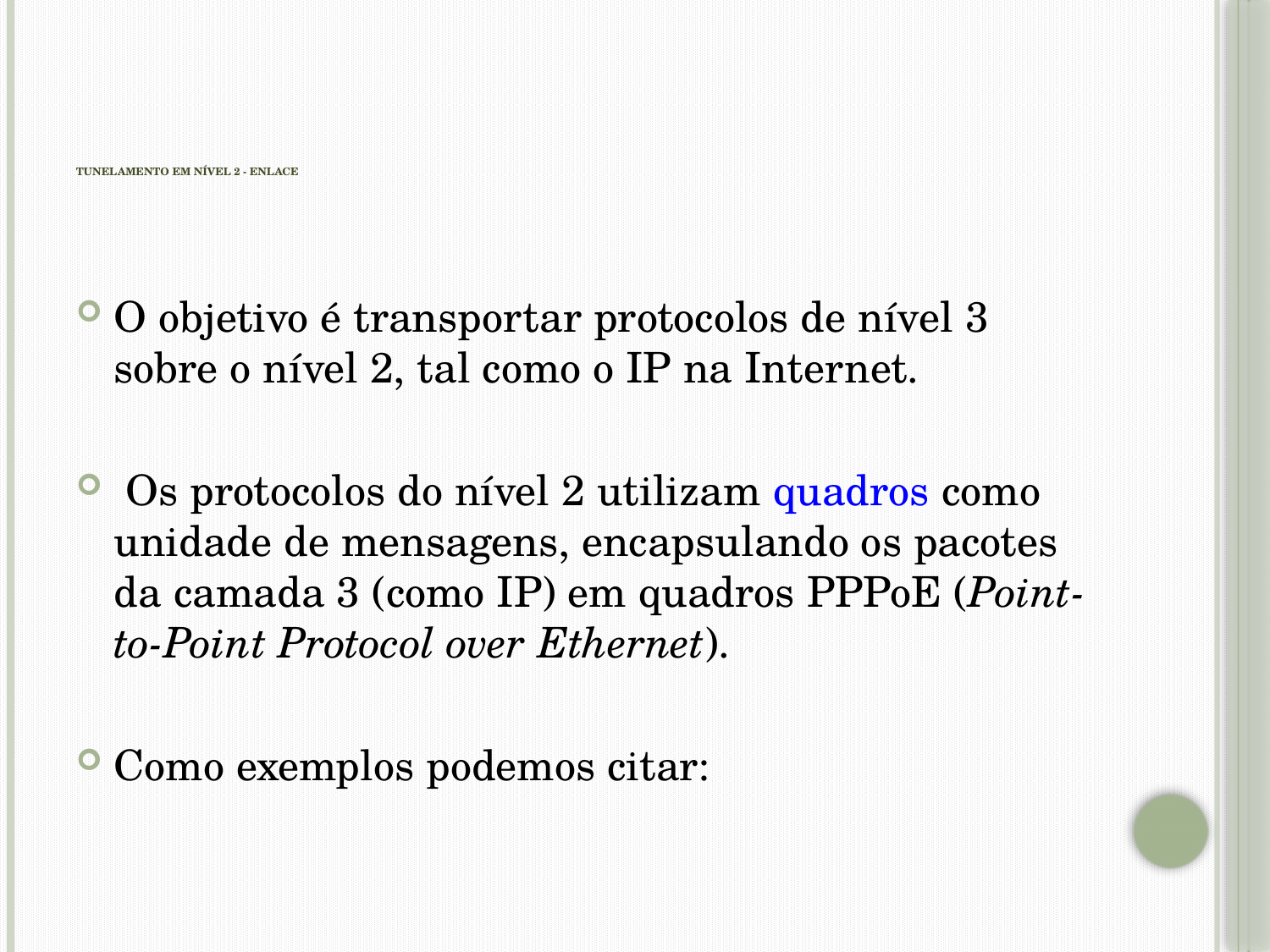

# Tunelamento em Nível 2 - Enlace

O objetivo é transportar protocolos de nível 3 sobre o nível 2, tal como o IP na Internet.

 Os protocolos do nível 2 utilizam quadros como unidade de mensagens, encapsulando os pacotes da camada 3 (como IP) em quadros PPPoE (Point-to-Point Protocol over Ethernet).

Como exemplos podemos citar: